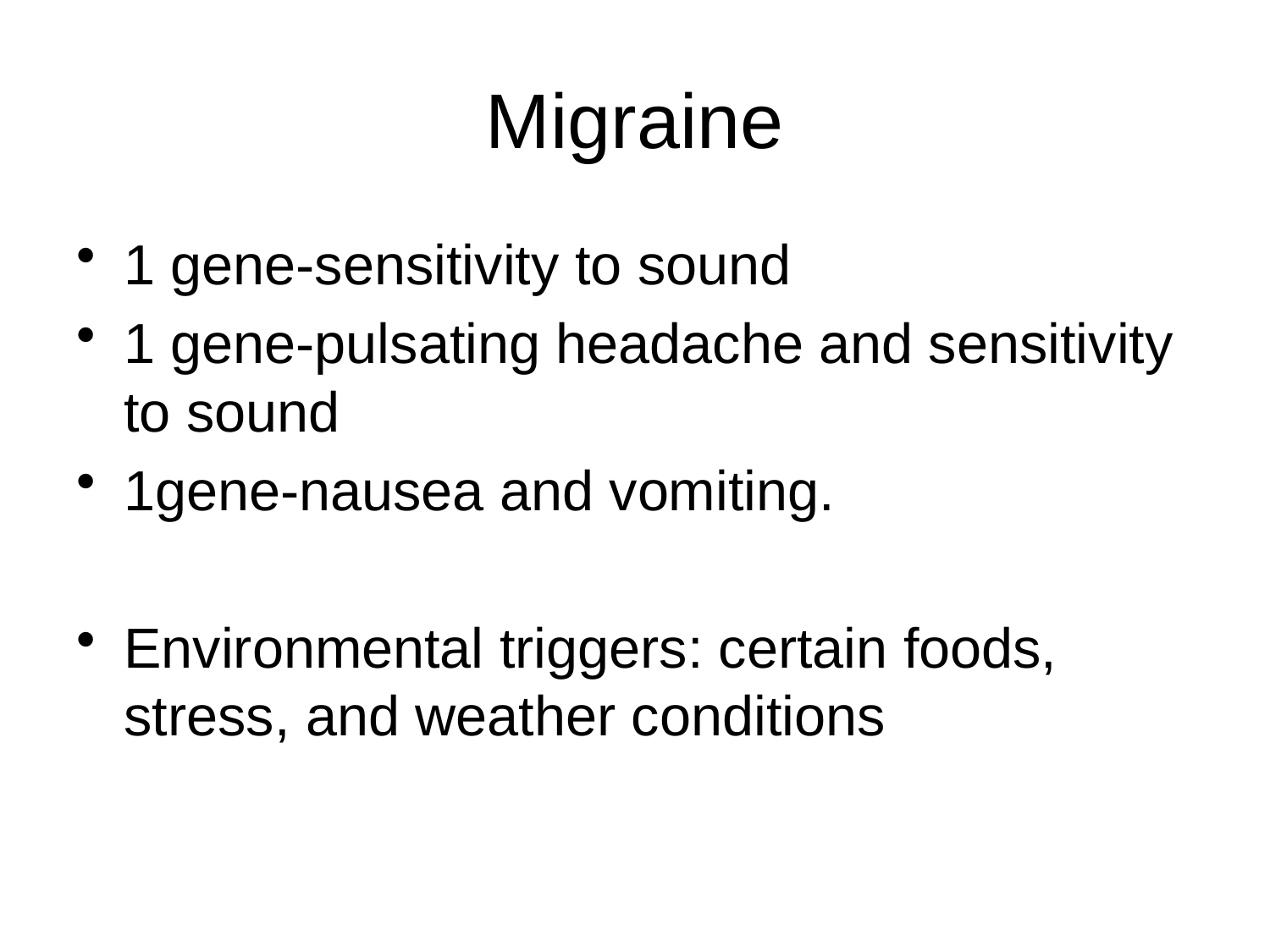

# Migraine
1 gene-sensitivity to sound
1 gene-pulsating headache and sensitivity to sound
1gene-nausea and vomiting.

Environmental triggers: certain foods, stress, and weather conditions